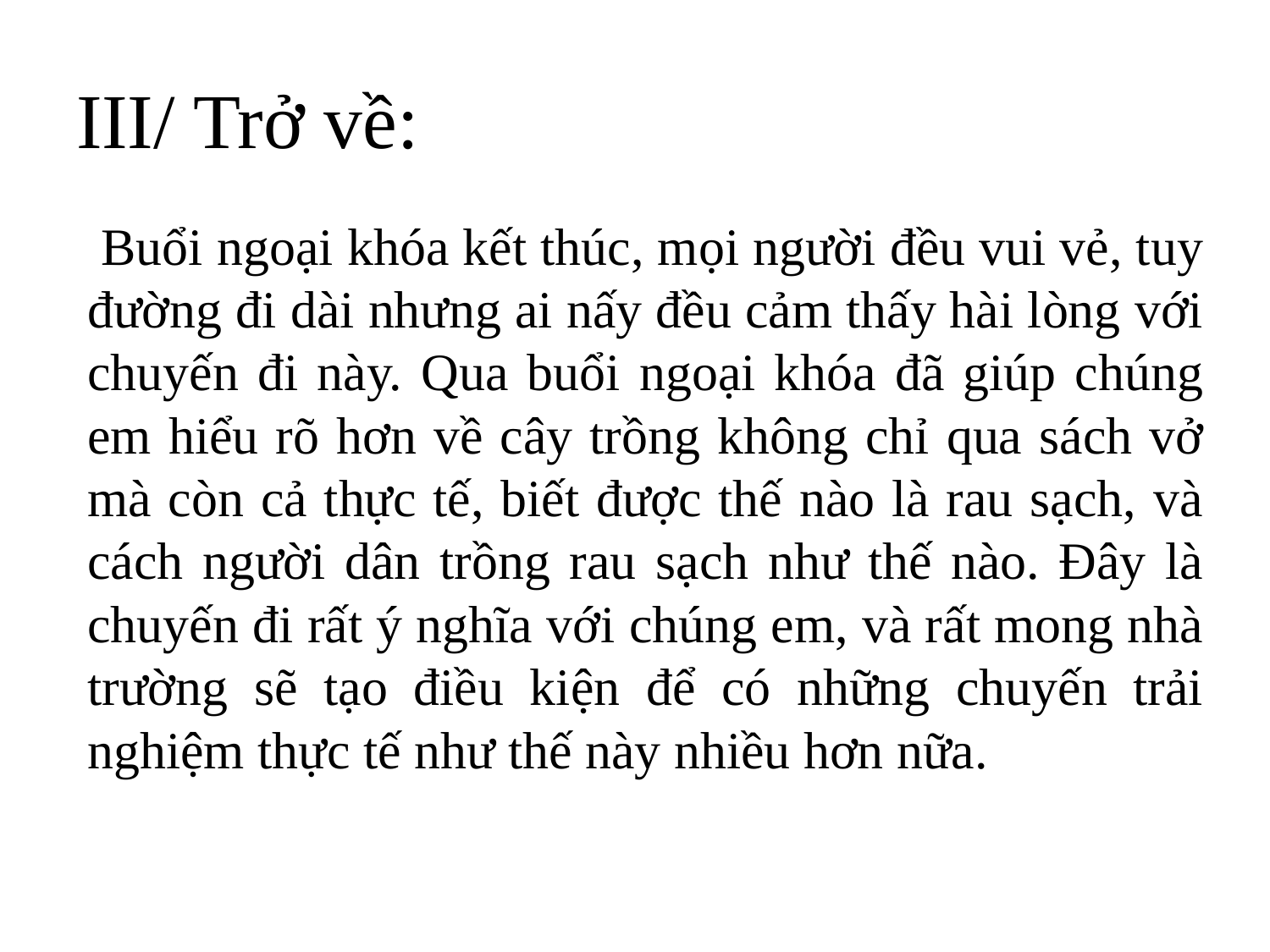

# III/ Trở về:
 Buổi ngoại khóa kết thúc, mọi người đều vui vẻ, tuy đường đi dài nhưng ai nấy đều cảm thấy hài lòng với chuyến đi này. Qua buổi ngoại khóa đã giúp chúng em hiểu rõ hơn về cây trồng không chỉ qua sách vở mà còn cả thực tế, biết được thế nào là rau sạch, và cách người dân trồng rau sạch như thế nào. Đây là chuyến đi rất ý nghĩa với chúng em, và rất mong nhà trường sẽ tạo điều kiện để có những chuyến trải nghiệm thực tế như thế này nhiều hơn nữa.